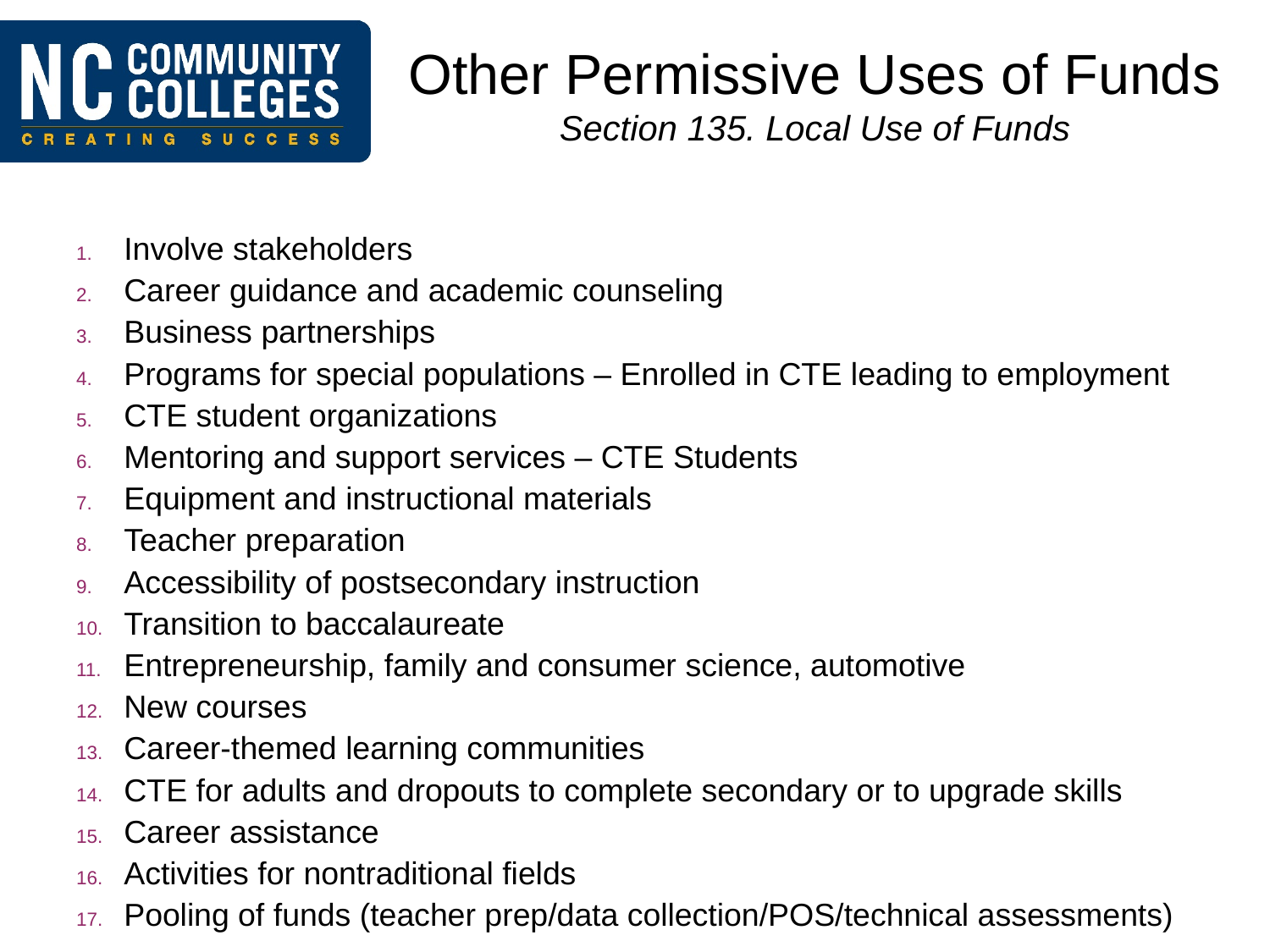

# Other Permissive Uses of Funds Section 135. Local Use of Funds
Involve stakeholders
Career guidance and academic counseling
Business partnerships
Programs for special populations – Enrolled in CTE leading to employment
CTE student organizations
Mentoring and support services – CTE Students
Equipment and instructional materials
Teacher preparation
Accessibility of postsecondary instruction
Transition to baccalaureate
Entrepreneurship, family and consumer science, automotive
New courses
Career-themed learning communities
CTE for adults and dropouts to complete secondary or to upgrade skills
Career assistance
Activities for nontraditional fields
Pooling of funds (teacher prep/data collection/POS/technical assessments)